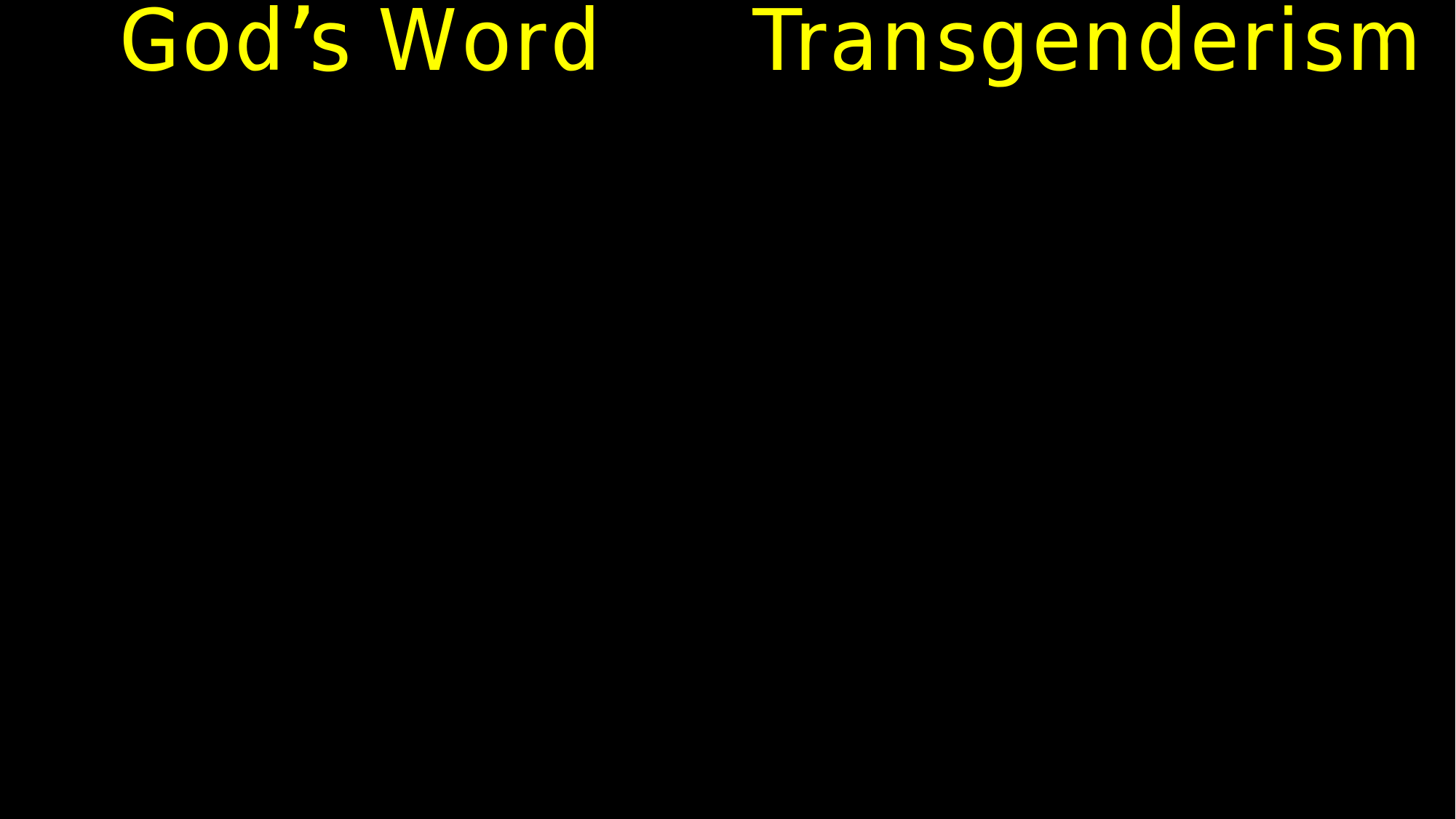

| God’s Word | Transgenderism |
| --- | --- |
|  |  |
|  |  |
|  |  |
|  |  |